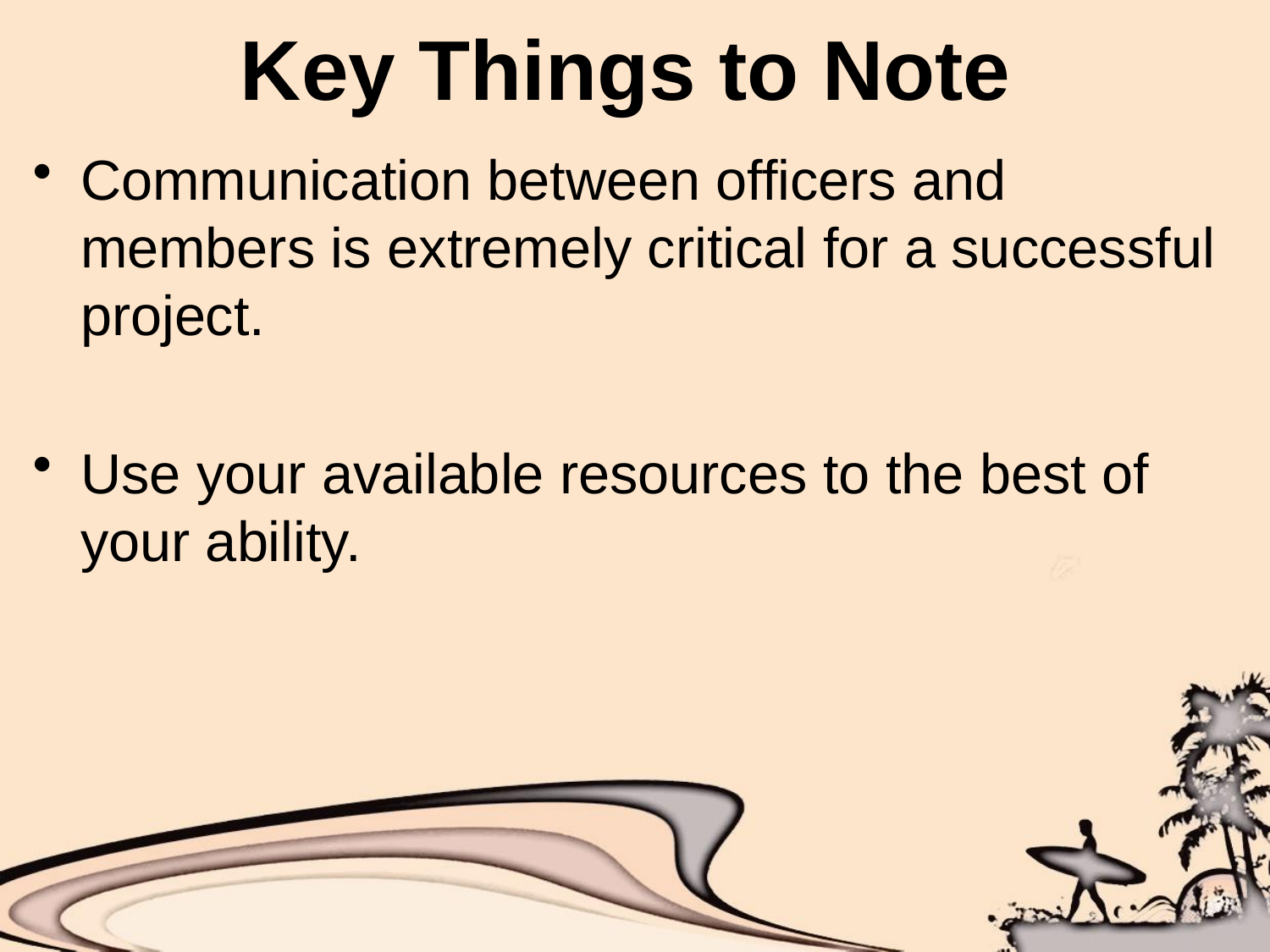

# Key Things to Note
Communication between officers and members is extremely critical for a successful project.

Use your available resources to the best of your ability.